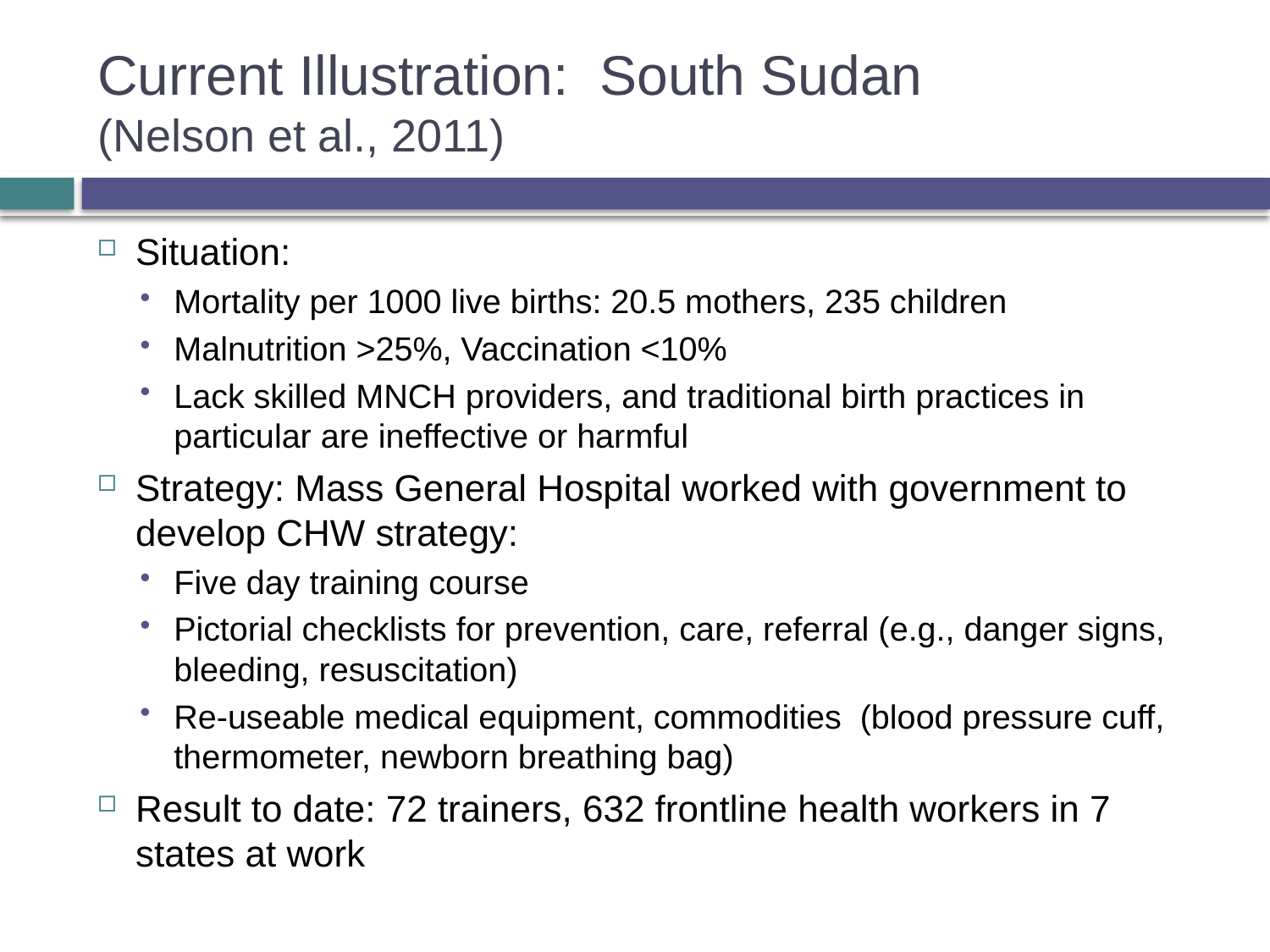

# Current Illustration:  South Sudan (Nelson et al., 2011)
Situation:
Mortality per 1000 live births: 20.5 mothers, 235 children
Malnutrition >25%, Vaccination <10%
Lack skilled MNCH providers, and traditional birth practices in particular are ineffective or harmful
Strategy: Mass General Hospital worked with government to develop CHW strategy:
Five day training course
Pictorial checklists for prevention, care, referral (e.g., danger signs, bleeding, resuscitation)
Re-useable medical equipment, commodities  (blood pressure cuff, thermometer, newborn breathing bag)
Result to date: 72 trainers, 632 frontline health workers in 7 states at work